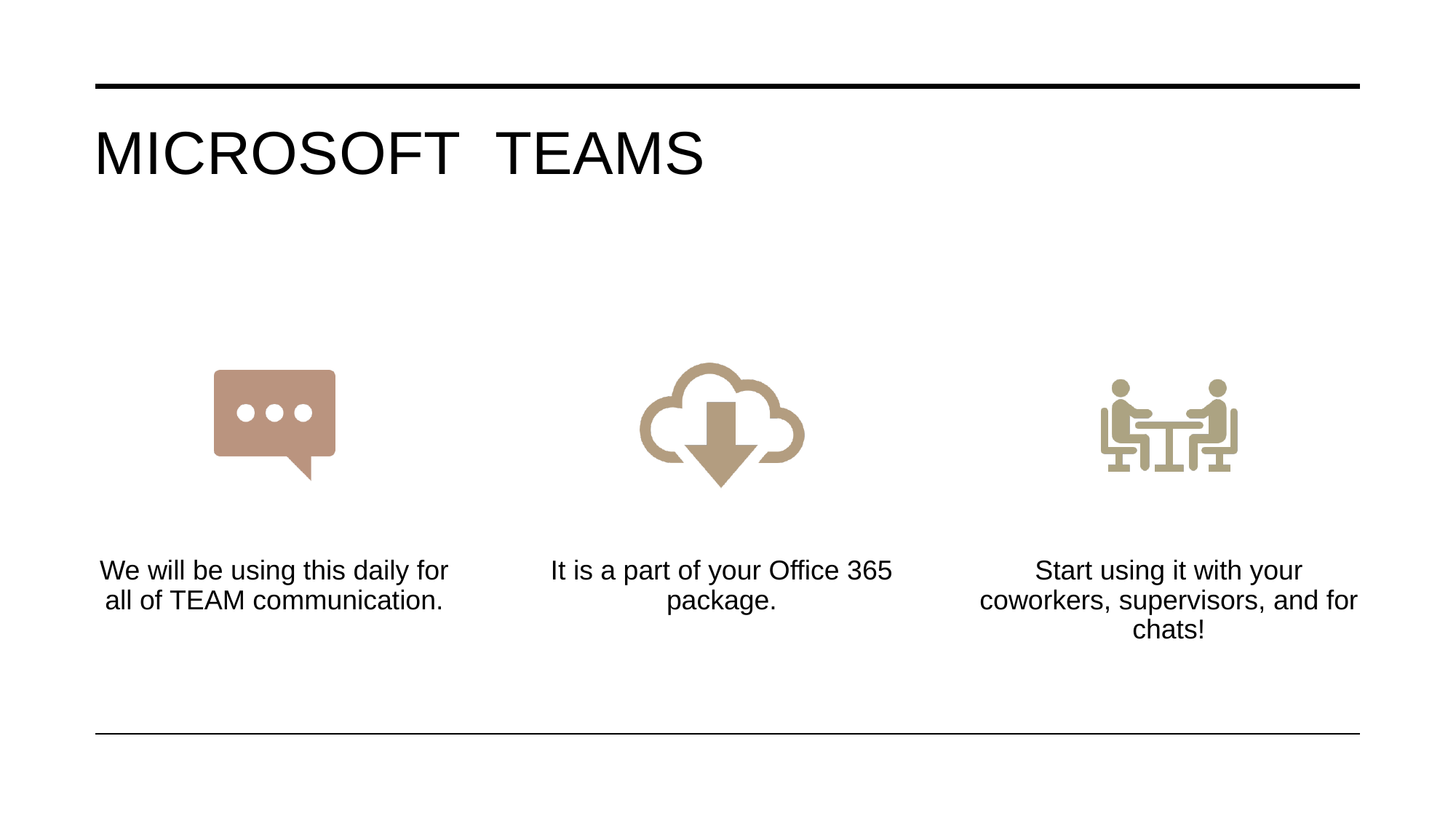

# Microsoft  teams
We will be using this daily for all of TEAM communication.
It is a part of your Office 365 package.
Start using it with your coworkers, supervisors, and for chats!